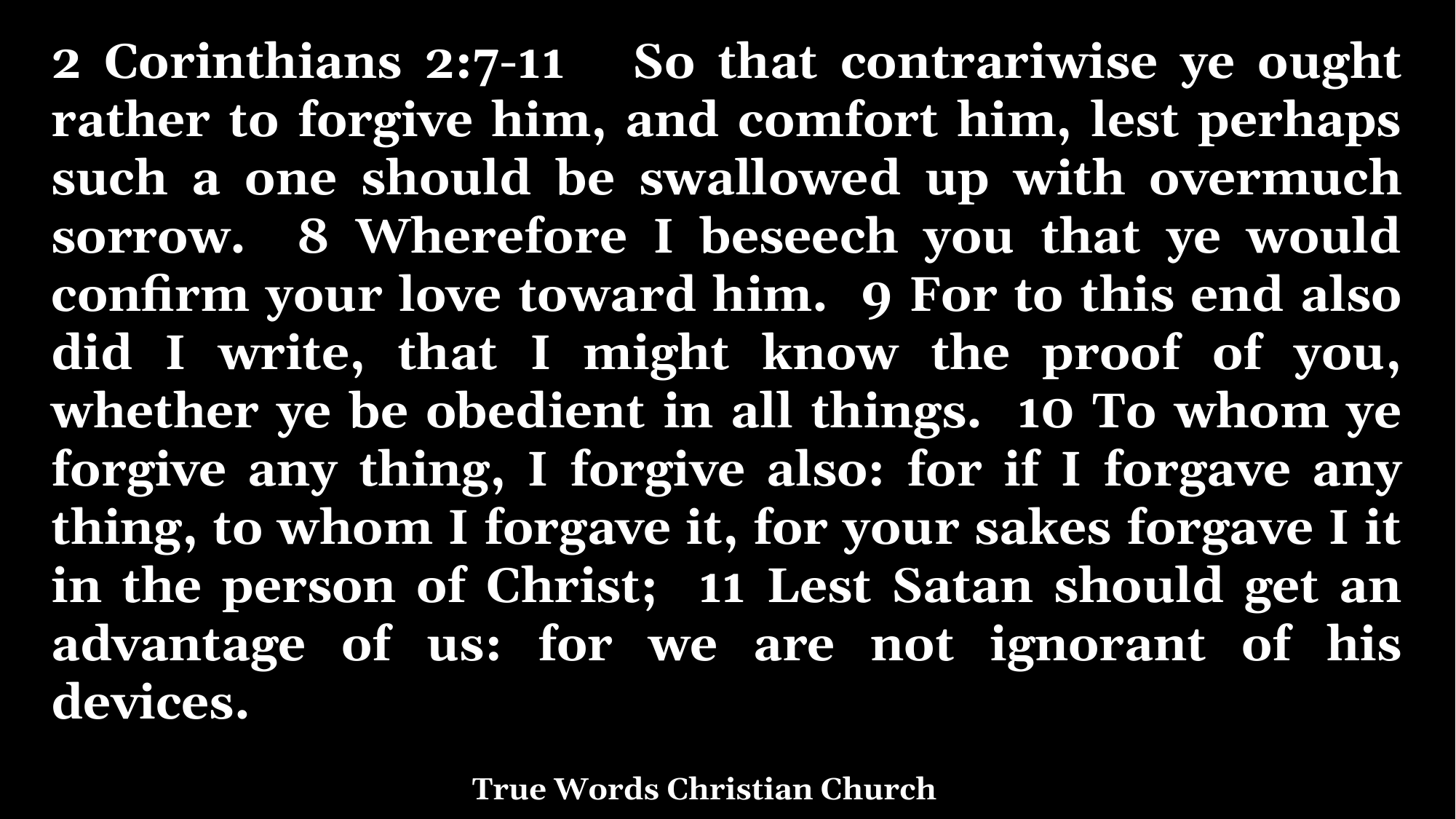

2 Corinthians 2:7-11   So that contrariwise ye ought rather to forgive him, and comfort him, lest perhaps such a one should be swallowed up with overmuch sorrow.  8 Wherefore I beseech you that ye would confirm your love toward him.  9 For to this end also did I write, that I might know the proof of you, whether ye be obedient in all things.  10 To whom ye forgive any thing, I forgive also: for if I forgave any thing, to whom I forgave it, for your sakes forgave I it in the person of Christ;  11 Lest Satan should get an advantage of us: for we are not ignorant of his devices.
True Words Christian Church